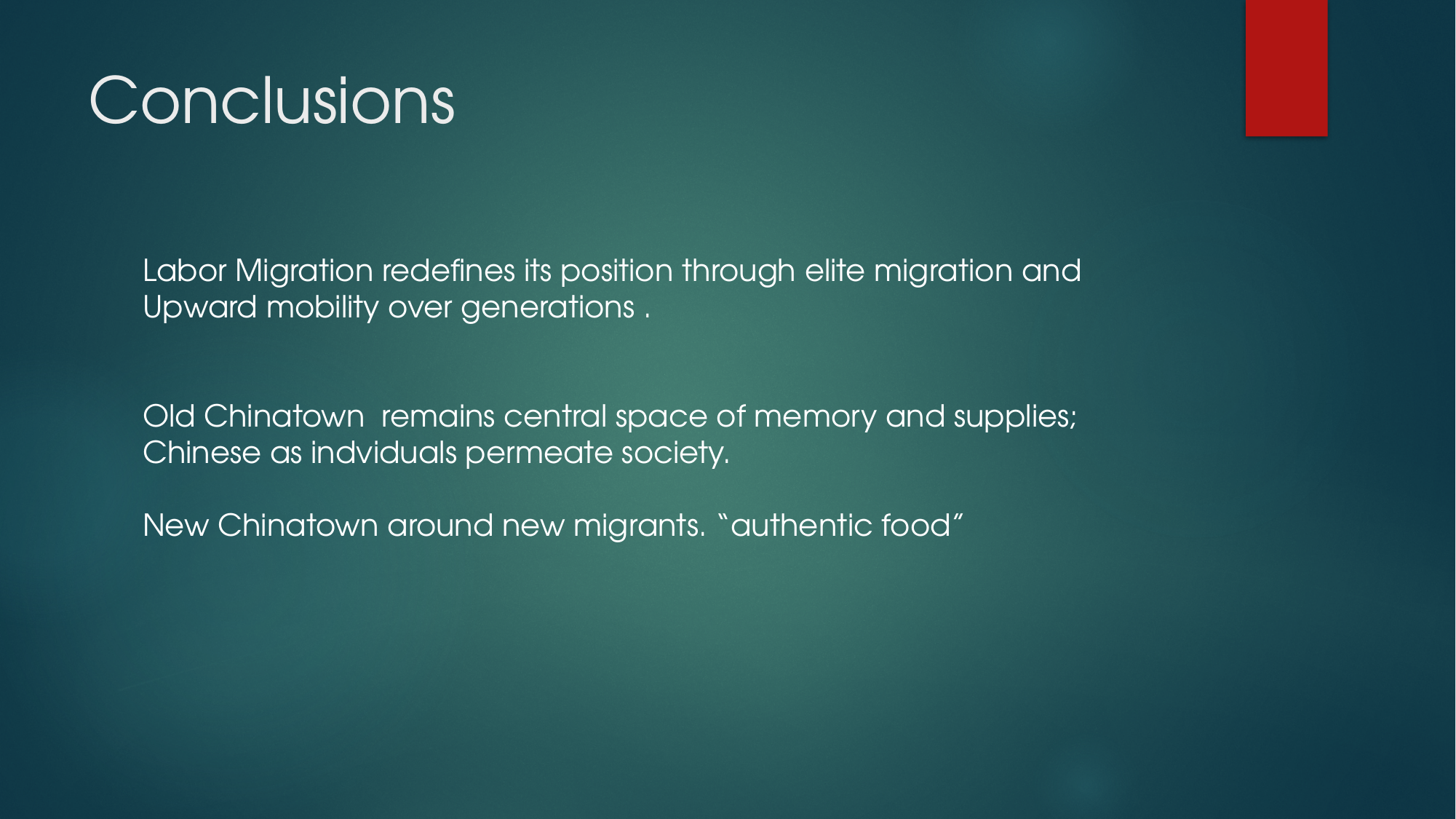

# Conclusions
Labor Migration redefines its position through elite migration and
Upward mobility over generations .

Old Chinatown  remains central space of memory and supplies; Chinese as indviduals permeate society.

New Chinatown around new migrants. “authentic food”